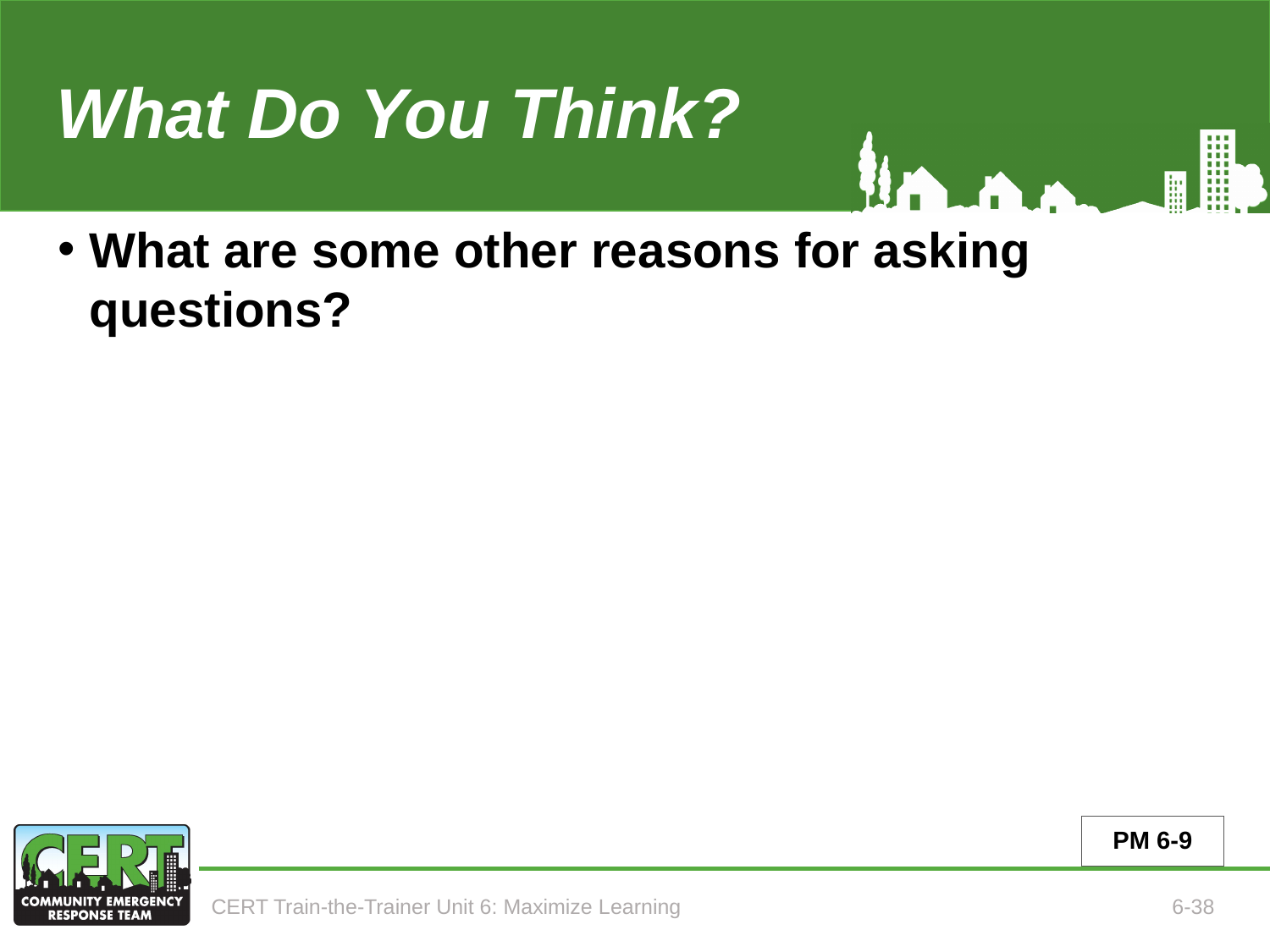

What Do You Think?
# What are some other reasons for asking questions?
PM 6-9
CERT Train-the-Trainer Unit 6: Maximize Learning
6-38